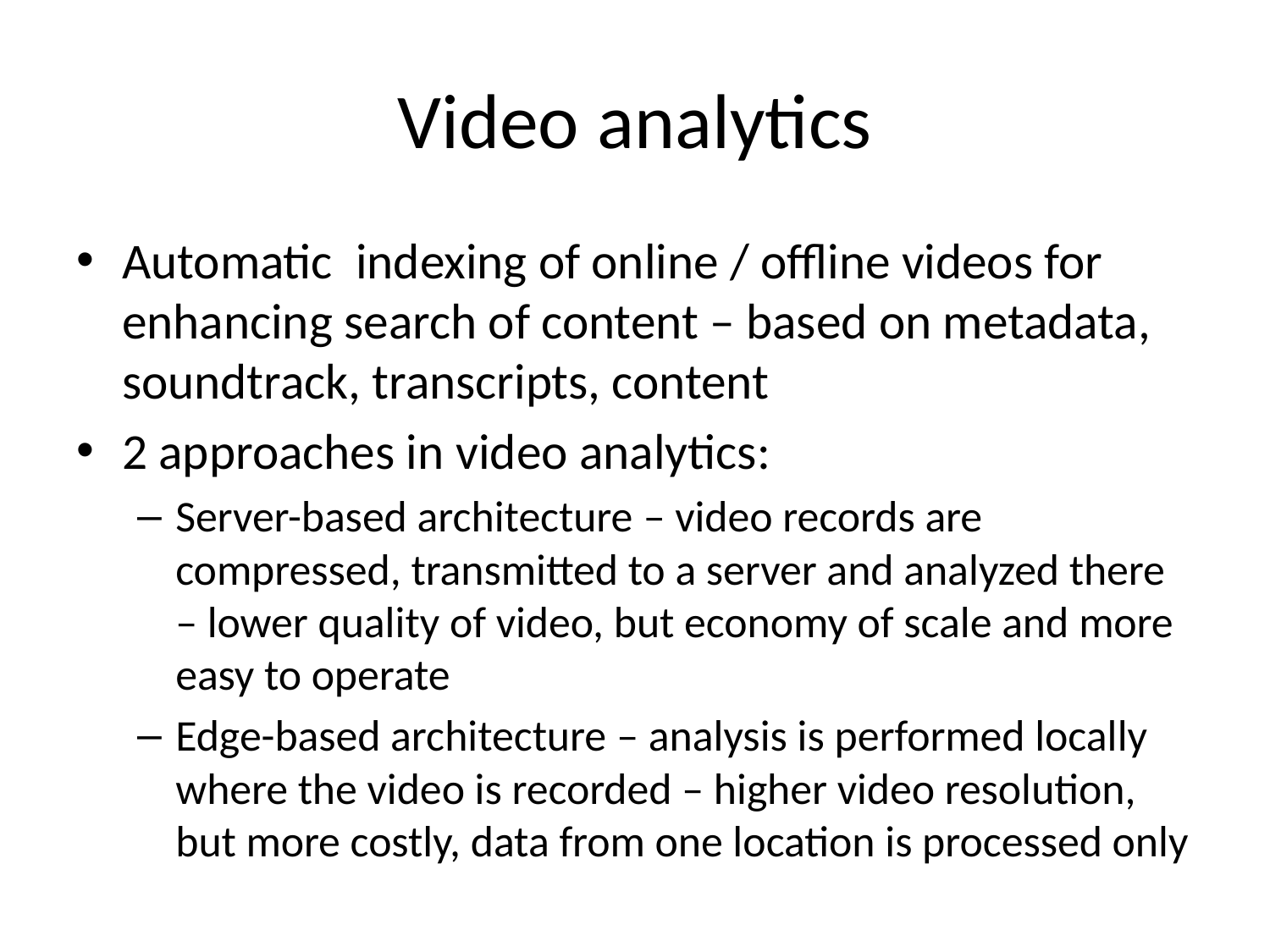

# Video analytics
Automatic  indexing of online / offline videos for enhancing search of content – based on metadata, soundtrack, transcripts, content
2 approaches in video analytics:
Server-based architecture – video records are compressed, transmitted to a server and analyzed there – lower quality of video, but economy of scale and more easy to operate
Edge-based architecture – analysis is performed locally where the video is recorded – higher video resolution, but more costly, data from one location is processed only